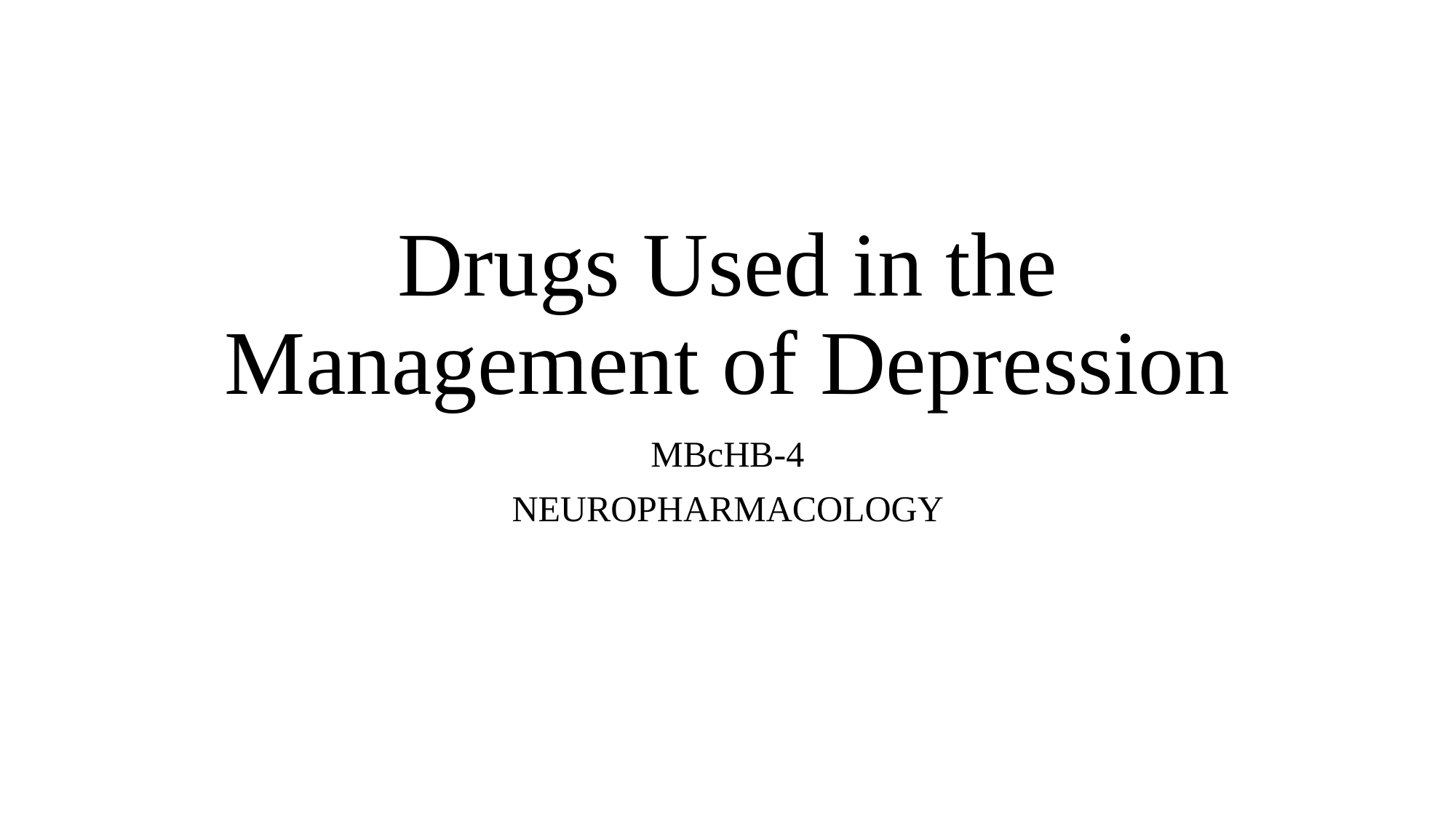

# Drugs Used in the Management of Depression
MBcHB-4
NEUROPHARMACOLOGY